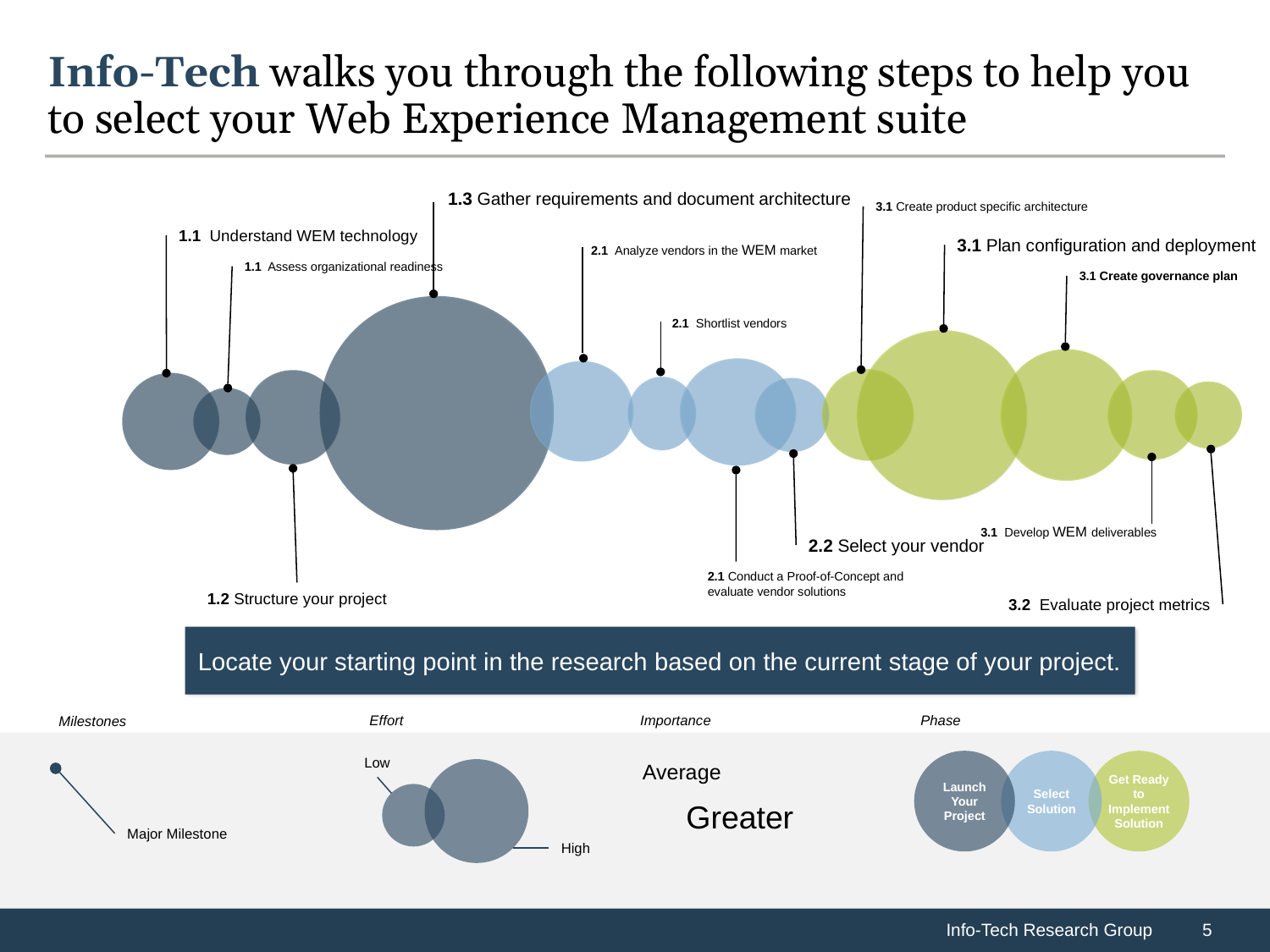

# Info-Tech walks you through the following steps to help you to select your Web Experience Management suite
1.3 Gather requirements and document architecture
3.1 Create product specific architecture
1.1  Understand WEM technology
3.1 Plan configuration and deployment
2.1  Analyze vendors in the WEM market
1.1  Assess organizational readiness
3.1 Create governance plan

2.1  Shortlist vendors

3.1  Develop WEM deliverables
2.2 Select your vendor
2.1 Conduct a Proof-of-Concept and evaluate vendor solutions
1.2 Structure your project
3.2  Evaluate project metrics
Locate your starting point in the research based on the current stage of your project.
Effort
Importance
Phase
Milestones

Low
Launch Your Project
Select Solution
Get Ready to Implement Solution
Average

Greater
Major Milestone
High